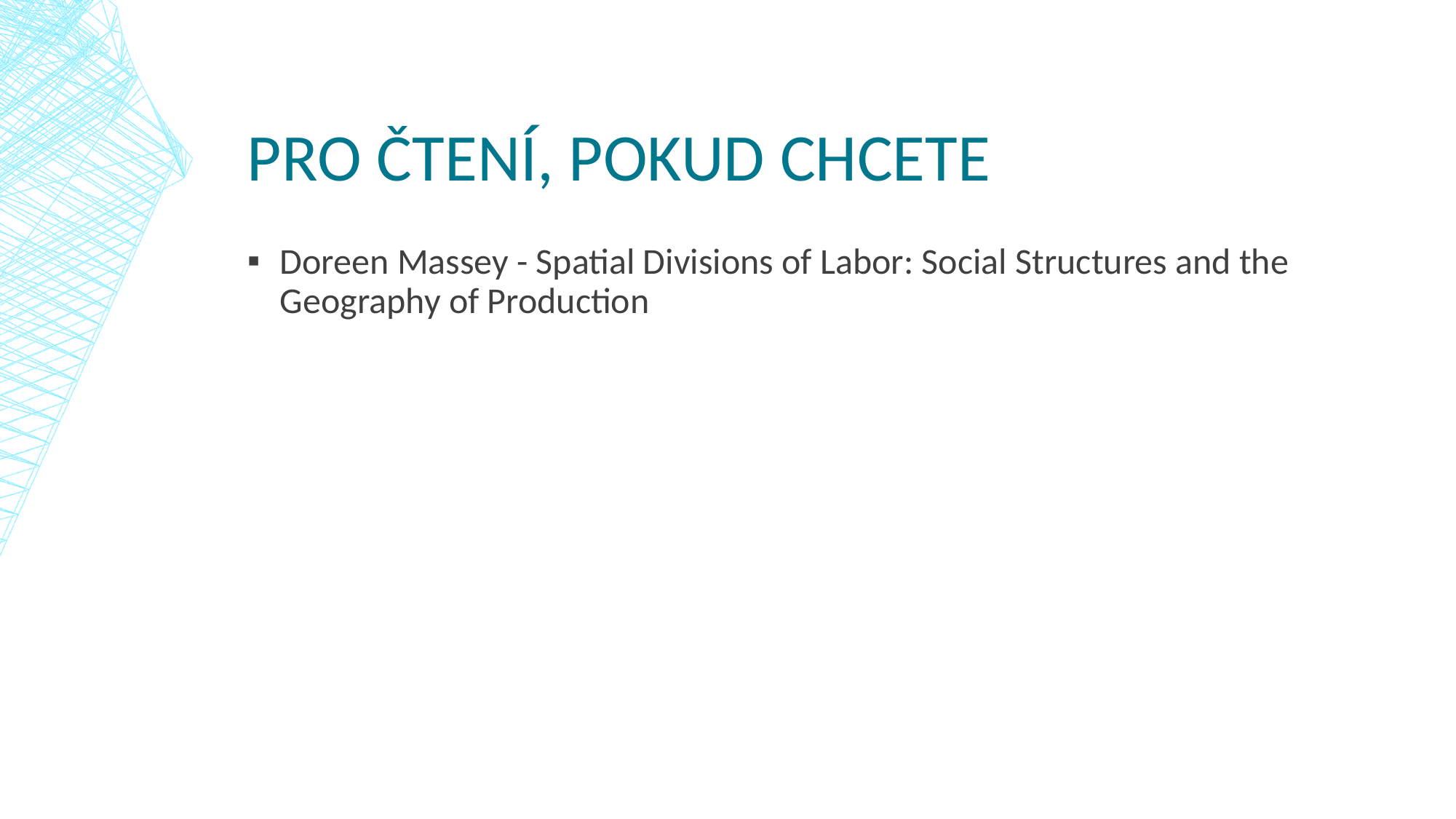

# Pro čtení, pokud chcete
Doreen Massey - Spatial Divisions of Labor: Social Structures and the Geography of Production